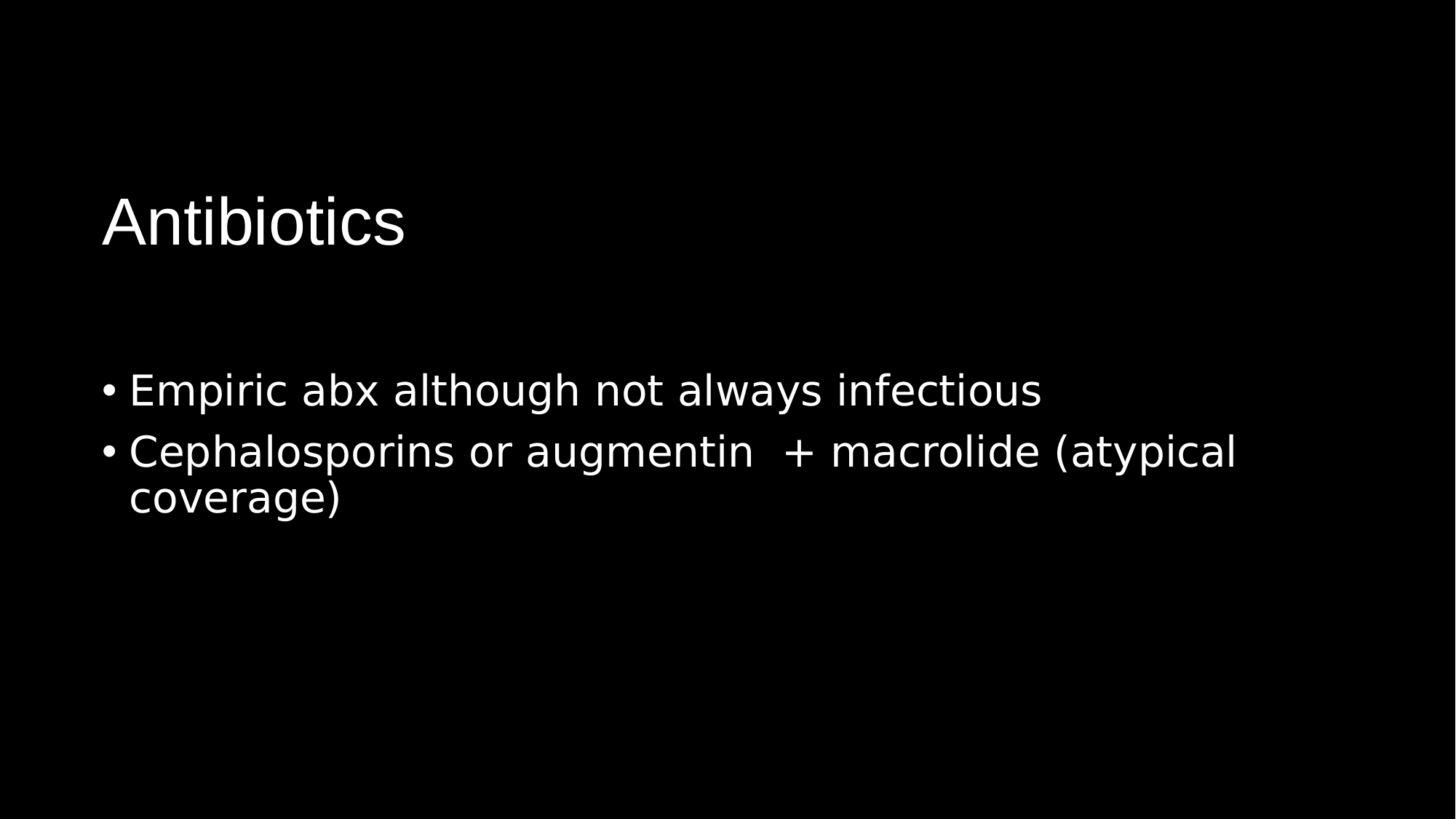

# Antibiotics
Empiric abx although not always infectious
Cephalosporins or augmentin  + macrolide (atypical coverage)